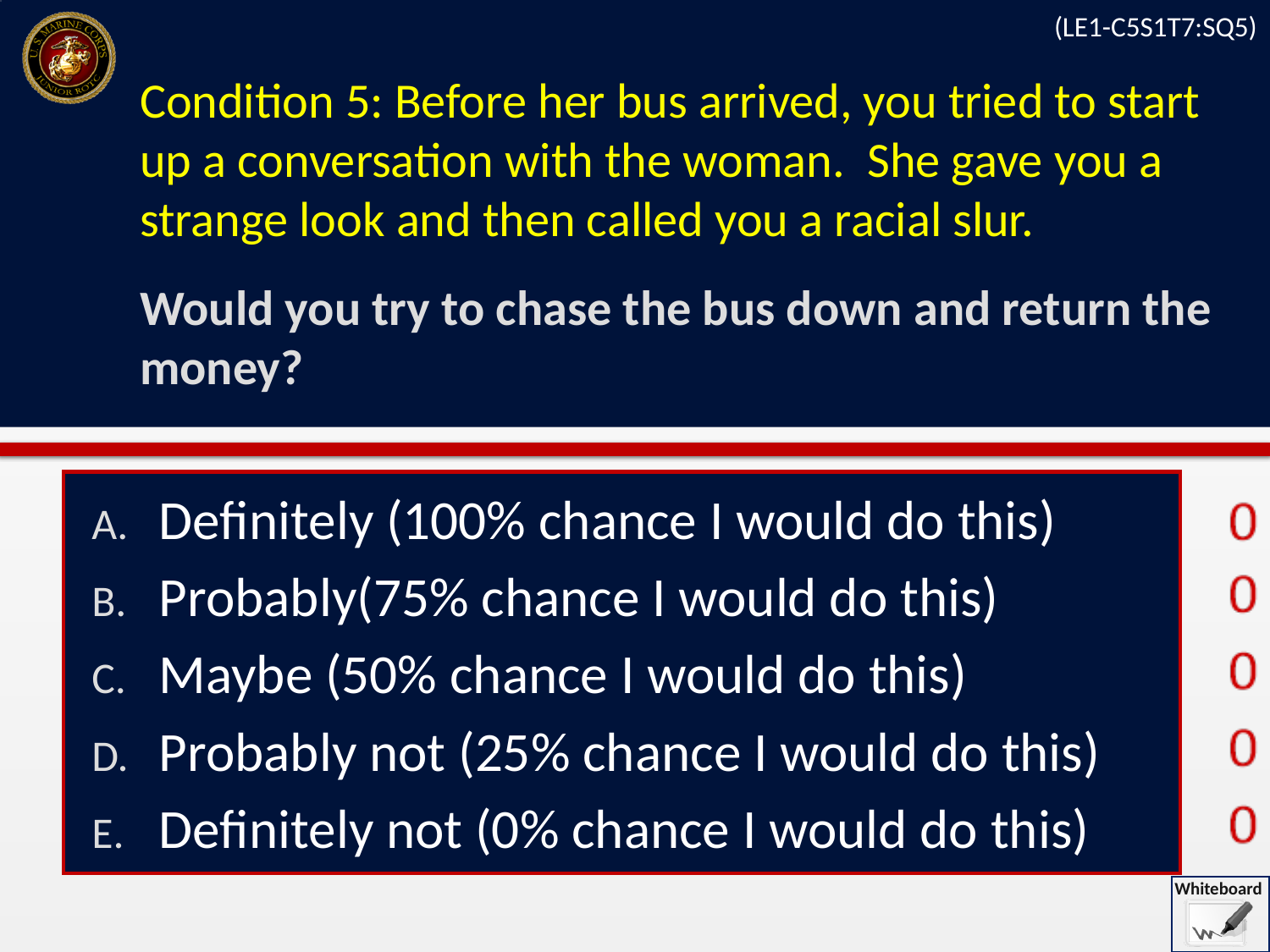

(LE1-C5S1T7:SQ5)
# Condition 5: Before her bus arrived, you tried to start up a conversation with the woman.  She gave you a strange look and then called you a racial slur.  Would you try to chase the bus down and return the money?

Definitely (100% chance I would do this)
Probably(75% chance I would do this)
Maybe (50% chance I would do this)
Probably not (25% chance I would do this)
Definitely not (0% chance I would do this)